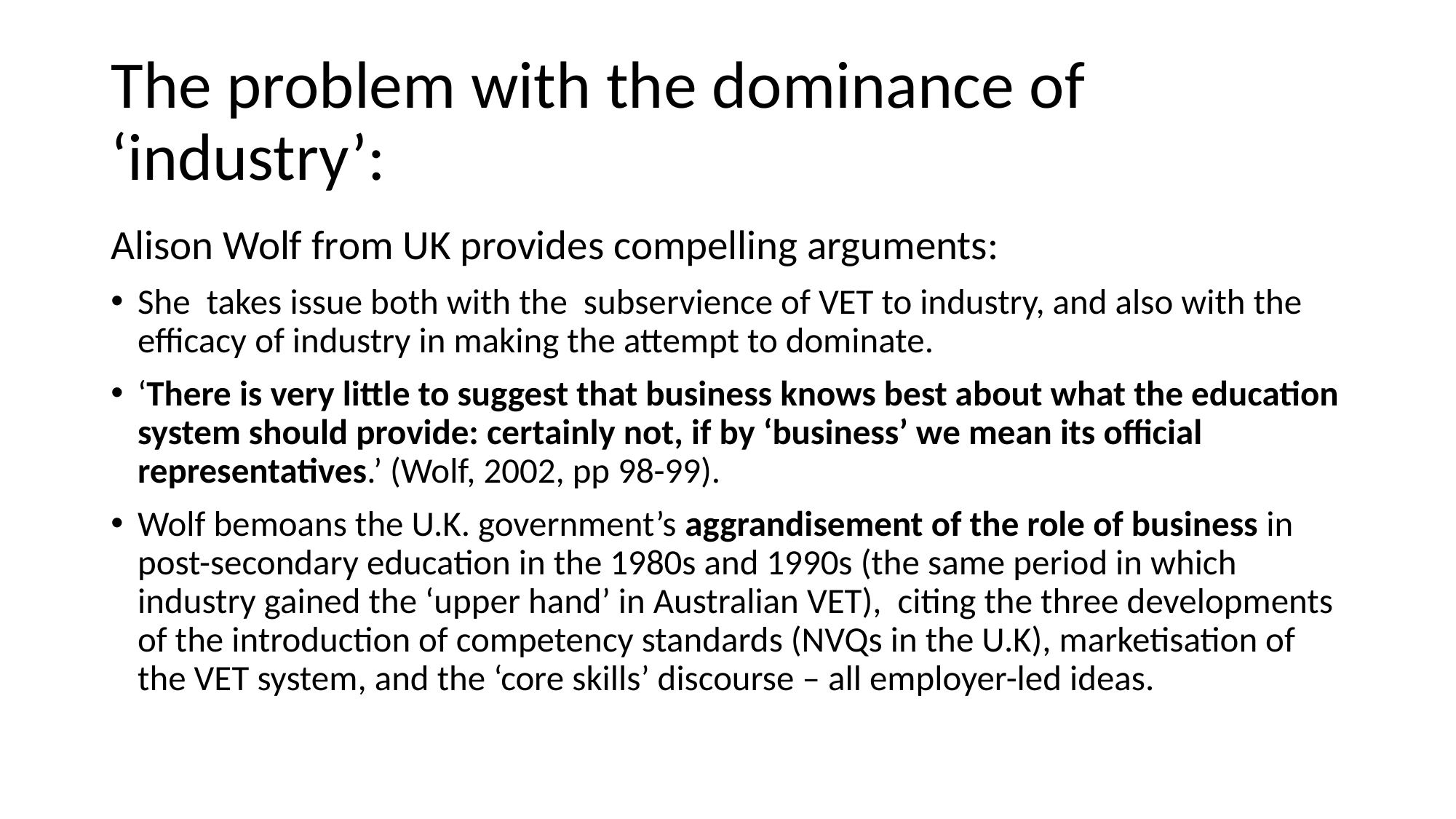

# The problem with the dominance of ‘industry’:
Alison Wolf from UK provides compelling arguments:
She  takes issue both with the  subservience of VET to industry, and also with the efficacy of industry in making the attempt to dominate.
‘There is very little to suggest that business knows best about what the education system should provide: certainly not, if by ‘business’ we mean its official representatives.’ (Wolf, 2002, pp 98-99).
Wolf bemoans the U.K. government’s aggrandisement of the role of business in post-secondary education in the 1980s and 1990s (the same period in which industry gained the ‘upper hand’ in Australian VET),  citing the three developments of the introduction of competency standards (NVQs in the U.K), marketisation of the VET system, and the ‘core skills’ discourse – all employer-led ideas.